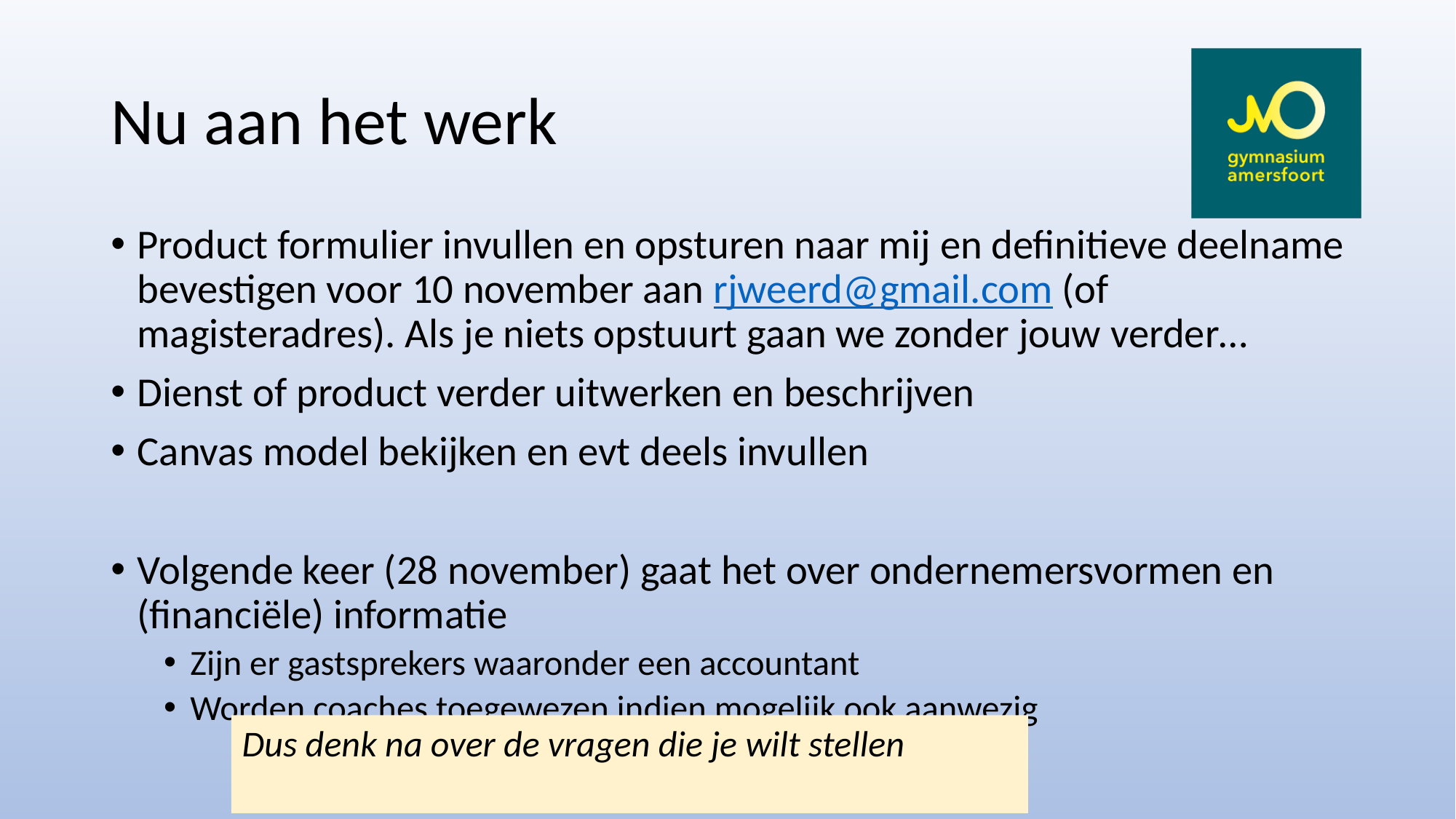

# Nu aan het werk
Product formulier invullen en opsturen naar mij en definitieve deelname bevestigen voor 10 november aan rjweerd@gmail.com (of magisteradres). Als je niets opstuurt gaan we zonder jouw verder…
Dienst of product verder uitwerken en beschrijven
Canvas model bekijken en evt deels invullen

Volgende keer (28 november) gaat het over ondernemersvormen en (financiële) informatie
Zijn er gastsprekers waaronder een accountant
Worden coaches toegewezen indien mogelijk ook aanwezig

Dus denk na over de vragen die je wilt stellen